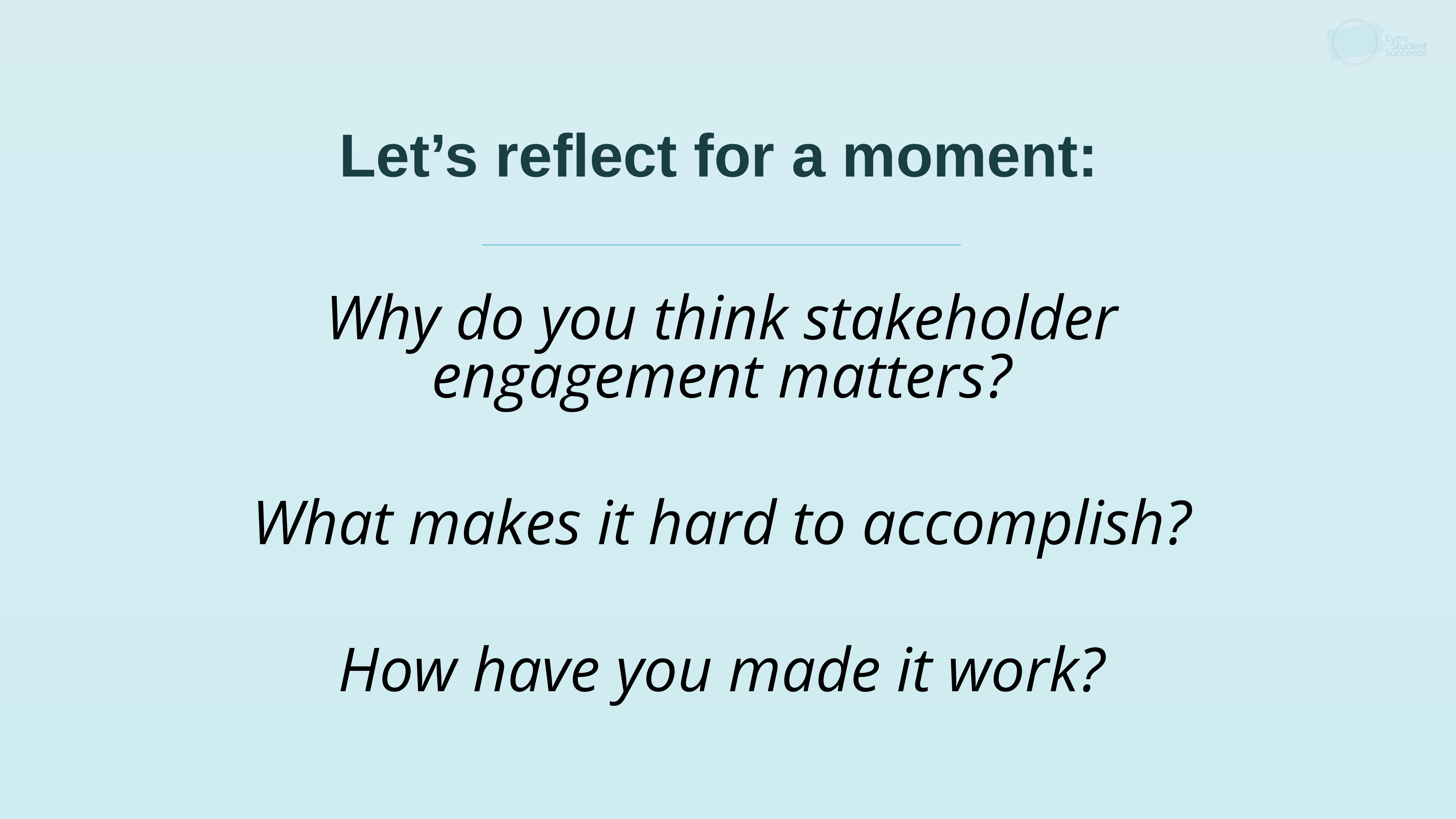

# Let’s reflect for a moment:
Why do you think stakeholder engagement matters?

What makes it hard to accomplish?

How have you made it work?